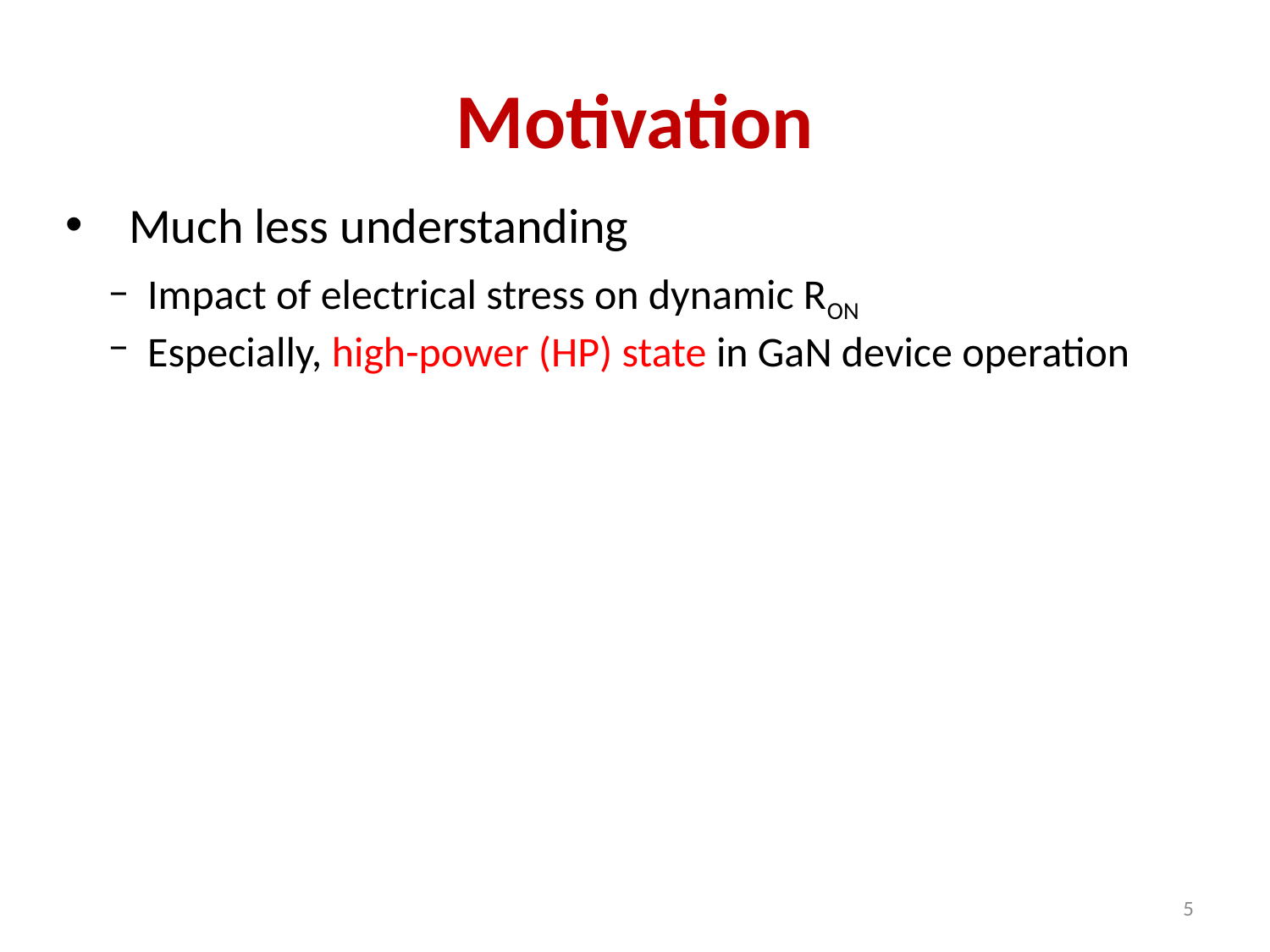

# Motivation
Much less understanding
Impact of electrical stress on dynamic RON
Especially, high-power (HP) state in GaN device operation
5